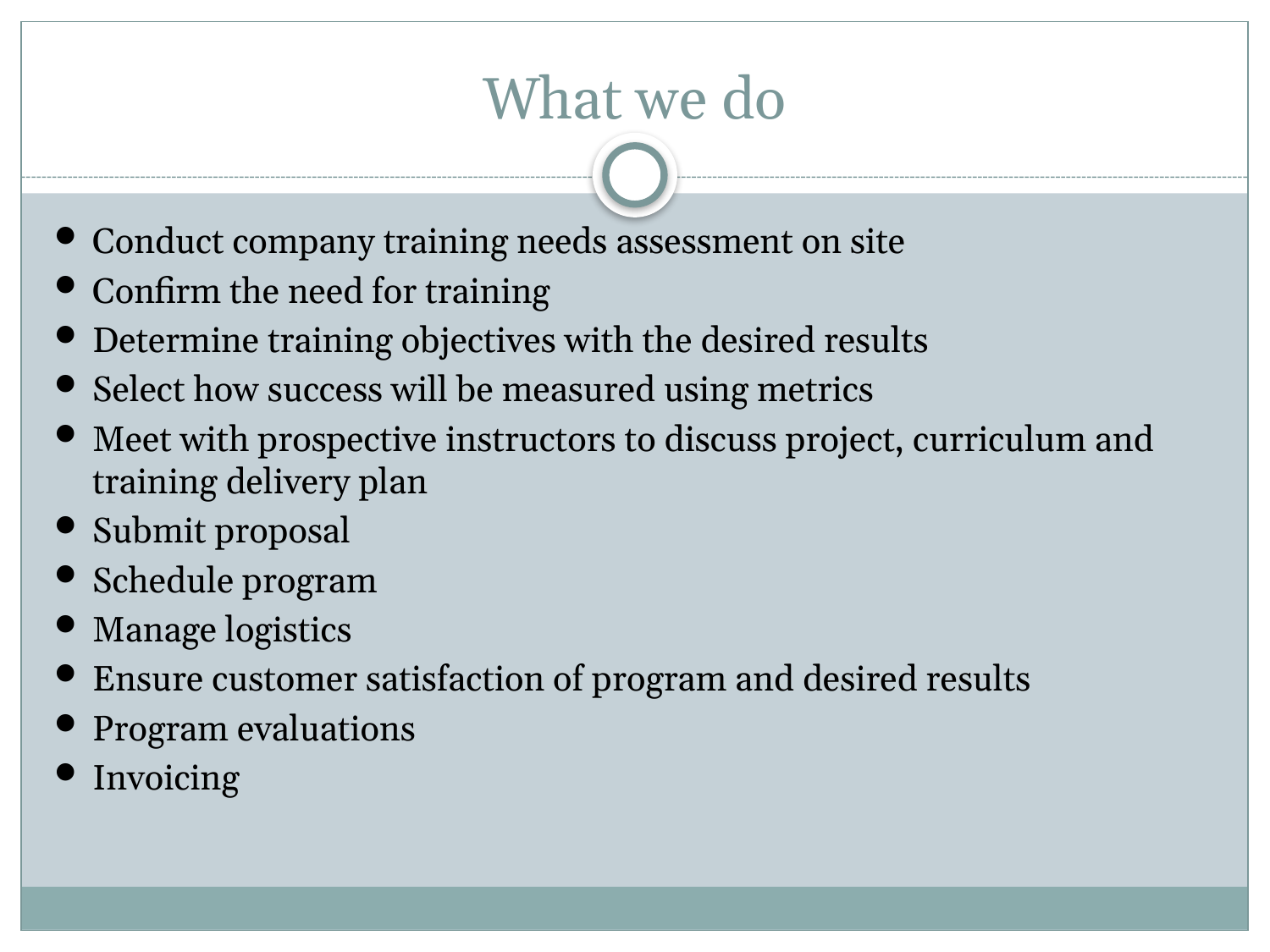

# What we do
Conduct company training needs assessment on site
Confirm the need for training
Determine training objectives with the desired results
Select how success will be measured using metrics
Meet with prospective instructors to discuss project, curriculum and training delivery plan
Submit proposal
Schedule program
Manage logistics
Ensure customer satisfaction of program and desired results
Program evaluations
Invoicing